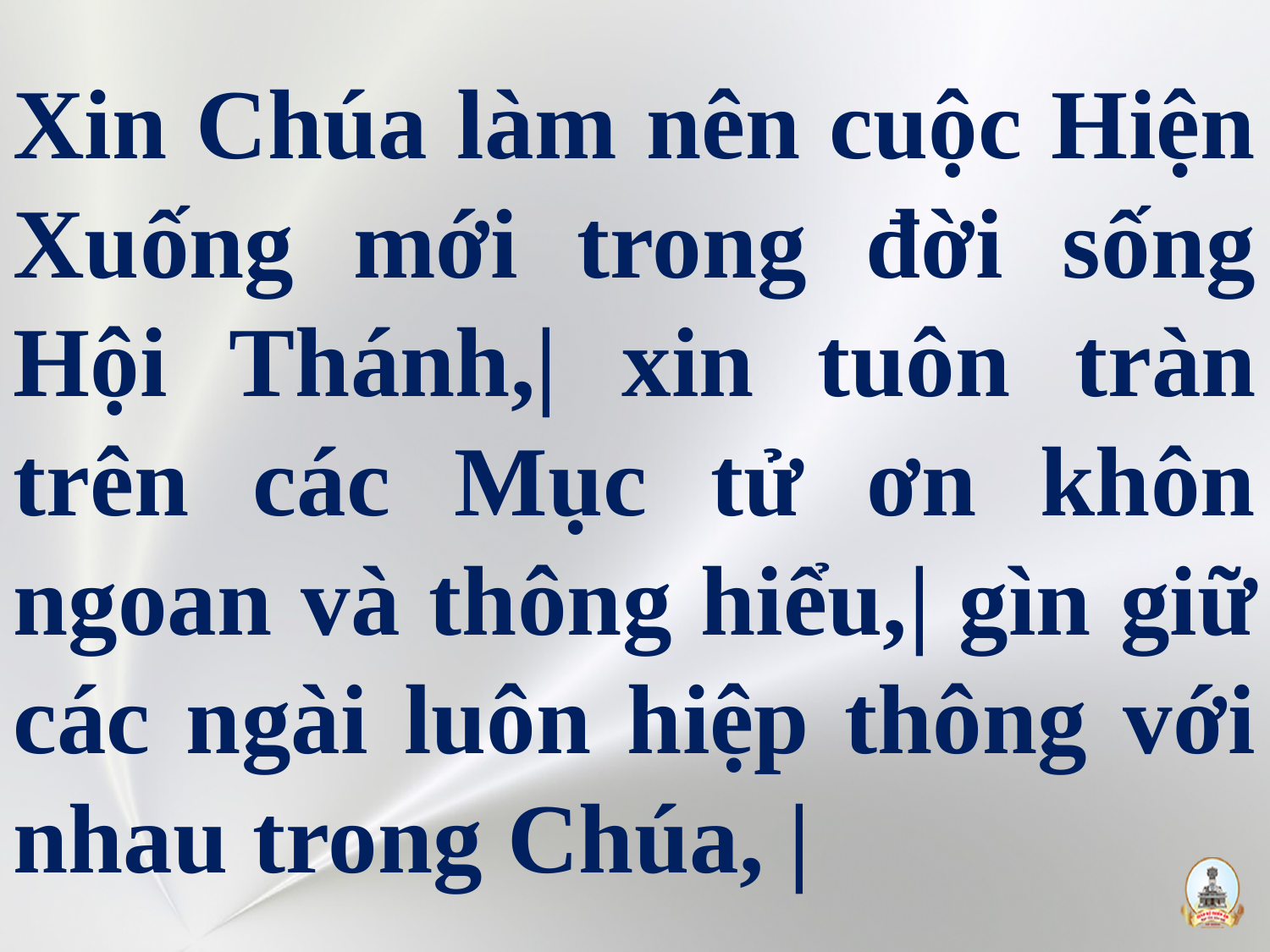

# Xin Chúa làm nên cuộc Hiện Xuống mới trong đời sống Hội Thánh,| xin tuôn tràn trên các Mục tử ơn khôn ngoan và thông hiểu,| gìn giữ các ngài luôn hiệp thông với nhau trong Chúa, |